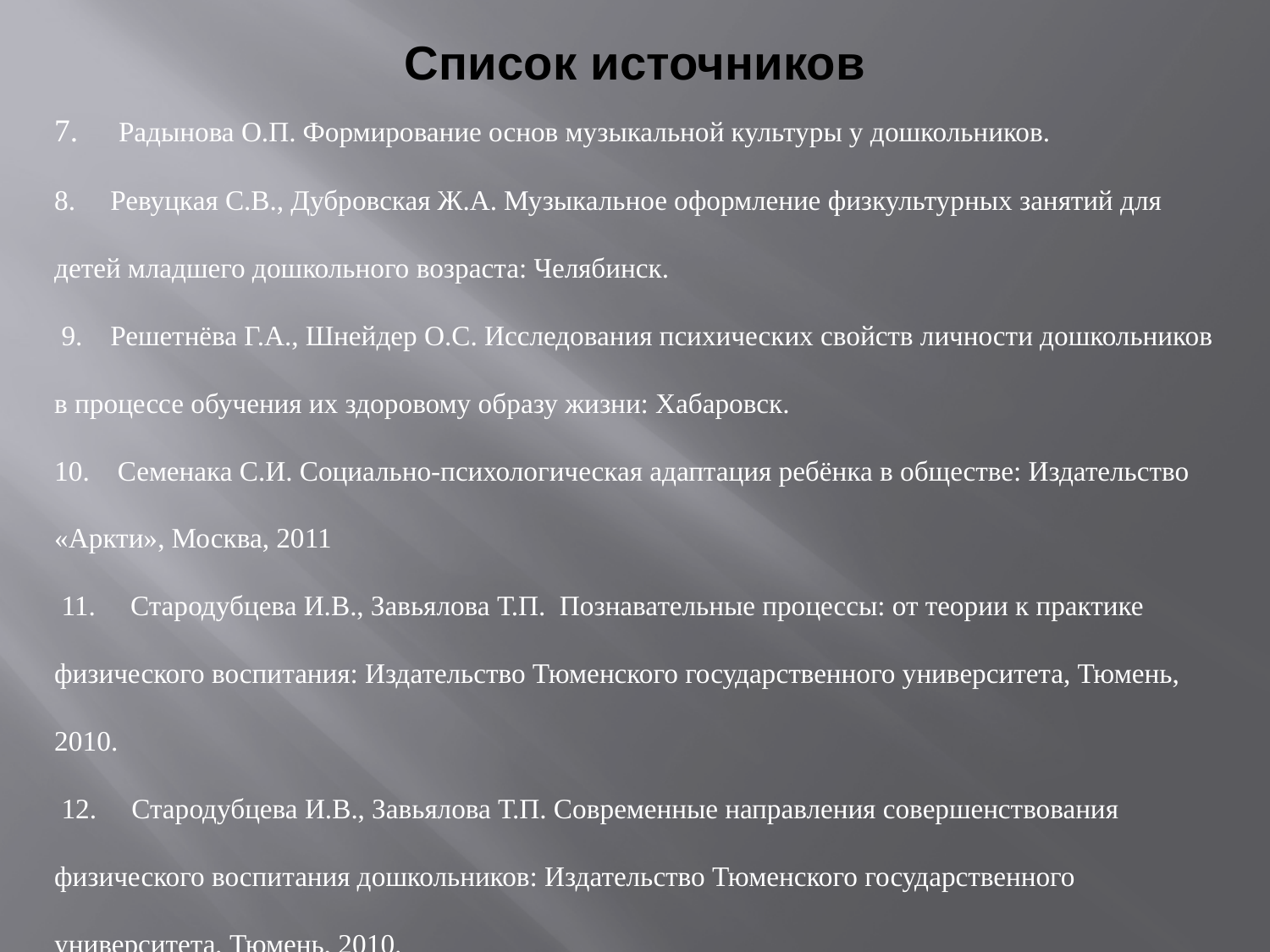

# Список источников
7.     Радынова О.П. Формирование основ музыкальной культуры у дошкольников.
8.     Ревуцкая С.В., Дубровская Ж.А. Музыкальное оформление физкультурных занятий для детей младшего дошкольного возраста: Челябинск.
 9.    Решетнёва Г.А., Шнейдер О.С. Исследования психических свойств личности дошкольников в процессе обучения их здоровому образу жизни: Хабаровск.
10.    Семенака С.И. Социально-психологическая адаптация ребёнка в обществе: Издательство «Аркти», Москва, 2011
 11.     Стародубцева И.В., Завьялова Т.П.  Познавательные процессы: от теории к практике физического воспитания: Издательство Тюменского государственного университета, Тюмень, 2010.
 12.     Стародубцева И.В., Завьялова Т.П. Современные направления совершенствования физического воспитания дошкольников: Издательство Тюменского государственного университета, Тюмень, 2010.